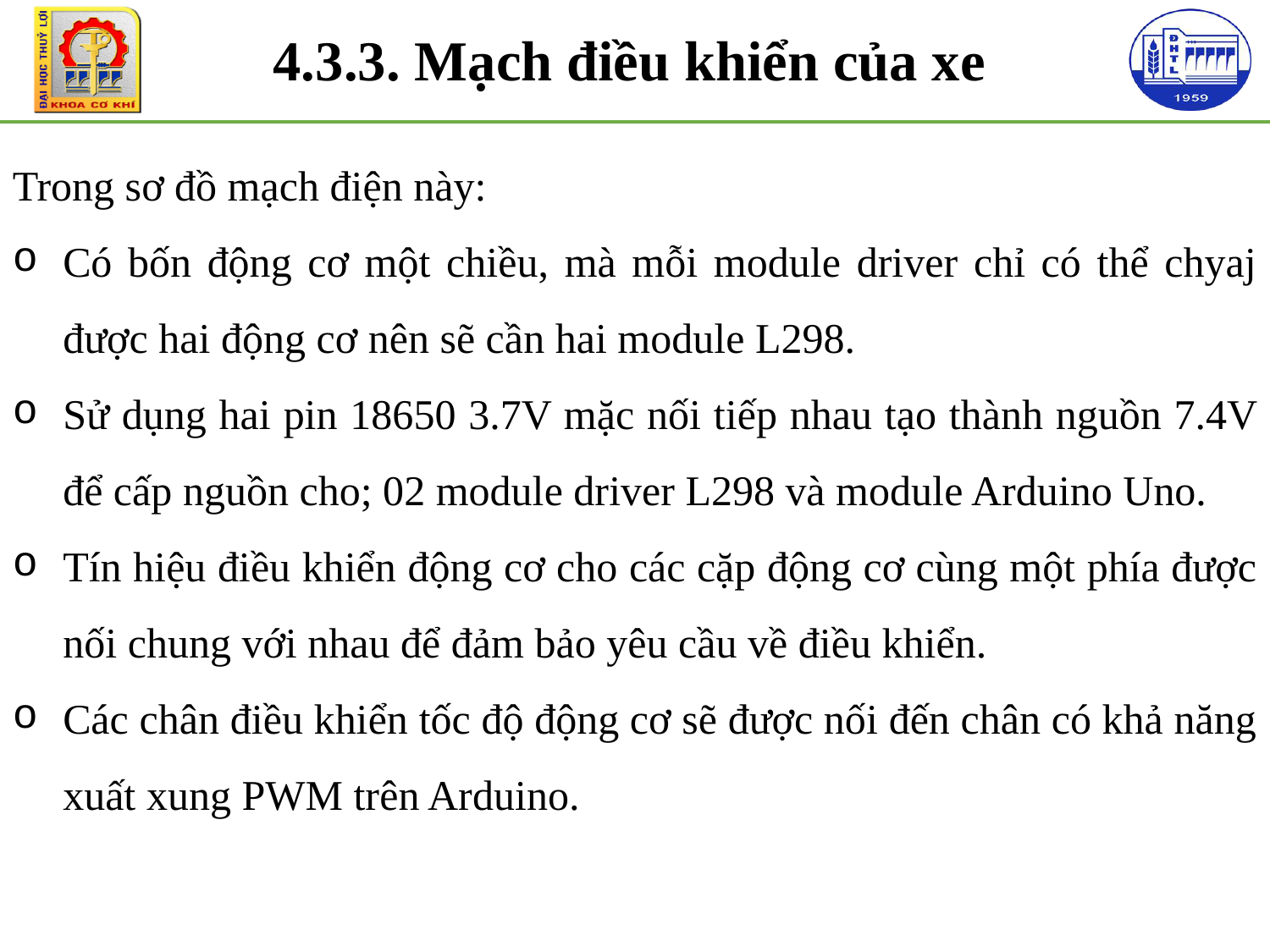

4.3.3. Mạch điều khiển của xe
Trong sơ đồ mạch điện này:
Có bốn động cơ một chiều, mà mỗi module driver chỉ có thể chyaj được hai động cơ nên sẽ cần hai module L298.
Sử dụng hai pin 18650 3.7V mặc nối tiếp nhau tạo thành nguồn 7.4V để cấp nguồn cho; 02 module driver L298 và module Arduino Uno.
Tín hiệu điều khiển động cơ cho các cặp động cơ cùng một phía được nối chung với nhau để đảm bảo yêu cầu về điều khiển.
Các chân điều khiển tốc độ động cơ sẽ được nối đến chân có khả năng xuất xung PWM trên Arduino.